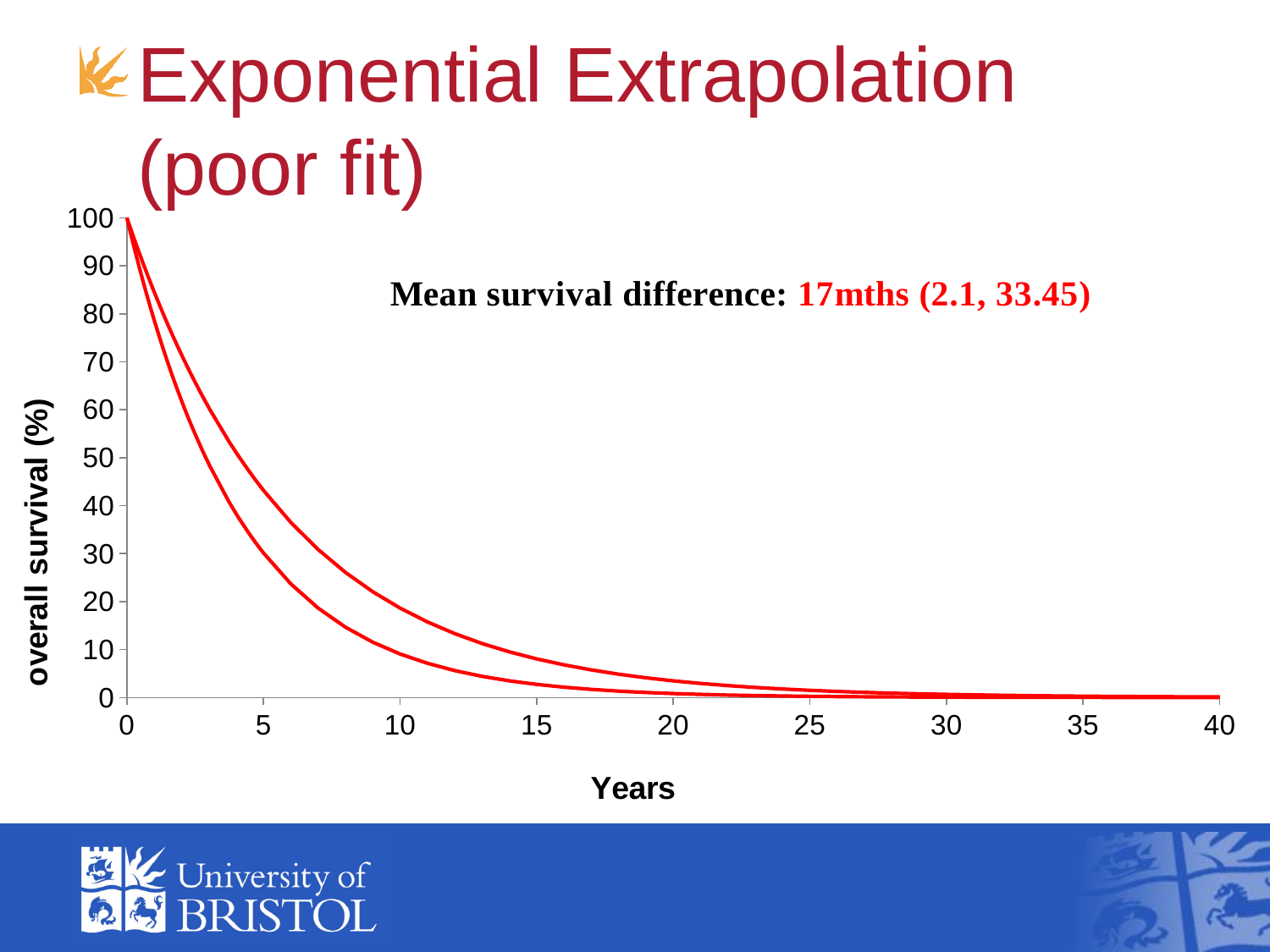

# Exponential Extrapolation (poor fit)

### Chart

| Category |  |  |  |  |
|---|---|---|---|---|